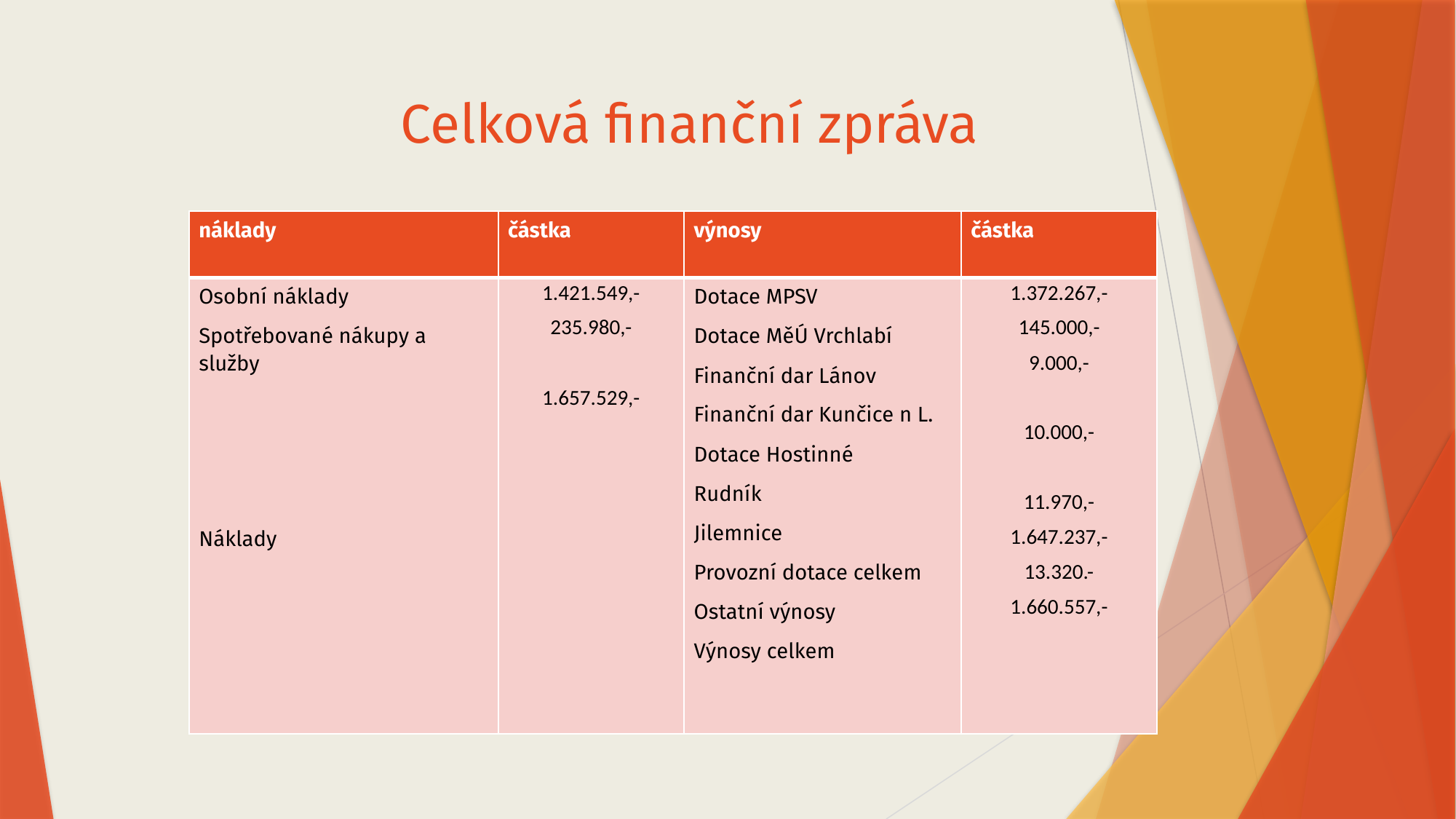

# Celková finanční zpráva
| náklady | částka | výnosy | částka |
| --- | --- | --- | --- |
| Osobní náklady Spotřebované nákupy a služby Náklady | 1.421.549,- 235.980,- 1.657.529,- | Dotace MPSV Dotace MěÚ Vrchlabí Finanční dar Lánov Finanční dar Kunčice n L. Dotace Hostinné Rudník Jilemnice Provozní dotace celkem Ostatní výnosy Výnosy celkem | 1.372.267,- 145.000,- 9.000,- 10.000,- 11.970,- 1.647.237,- 13.320.- 1.660.557,- |